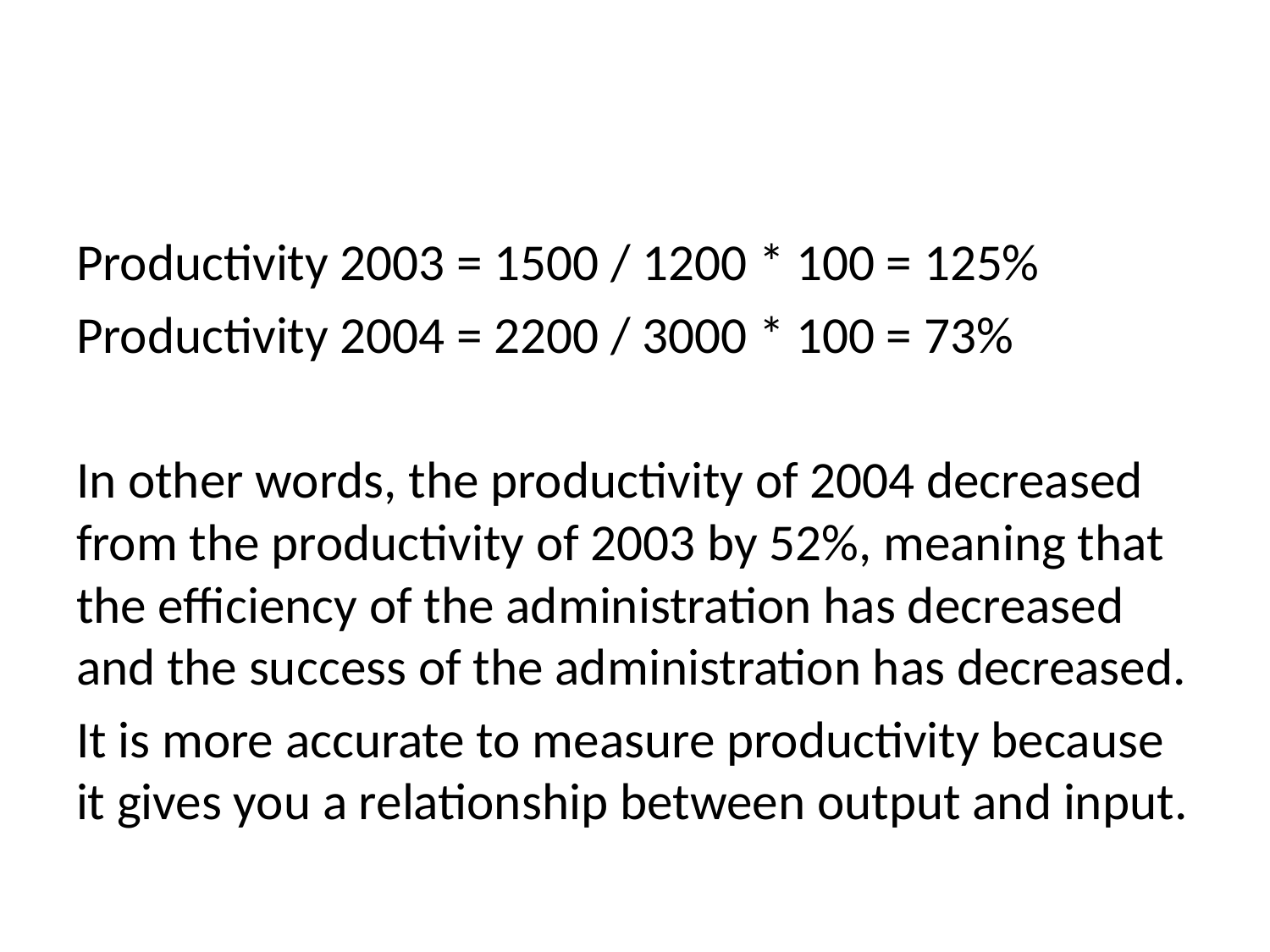

#
Productivity 2003 = 1500 / 1200 * 100 = 125%
Productivity 2004 = 2200 / 3000 * 100 = 73%

In other words, the productivity of 2004 decreased from the productivity of 2003 by 52%, meaning that the efficiency of the administration has decreased and the success of the administration has decreased.
It is more accurate to measure productivity because it gives you a relationship between output and input.